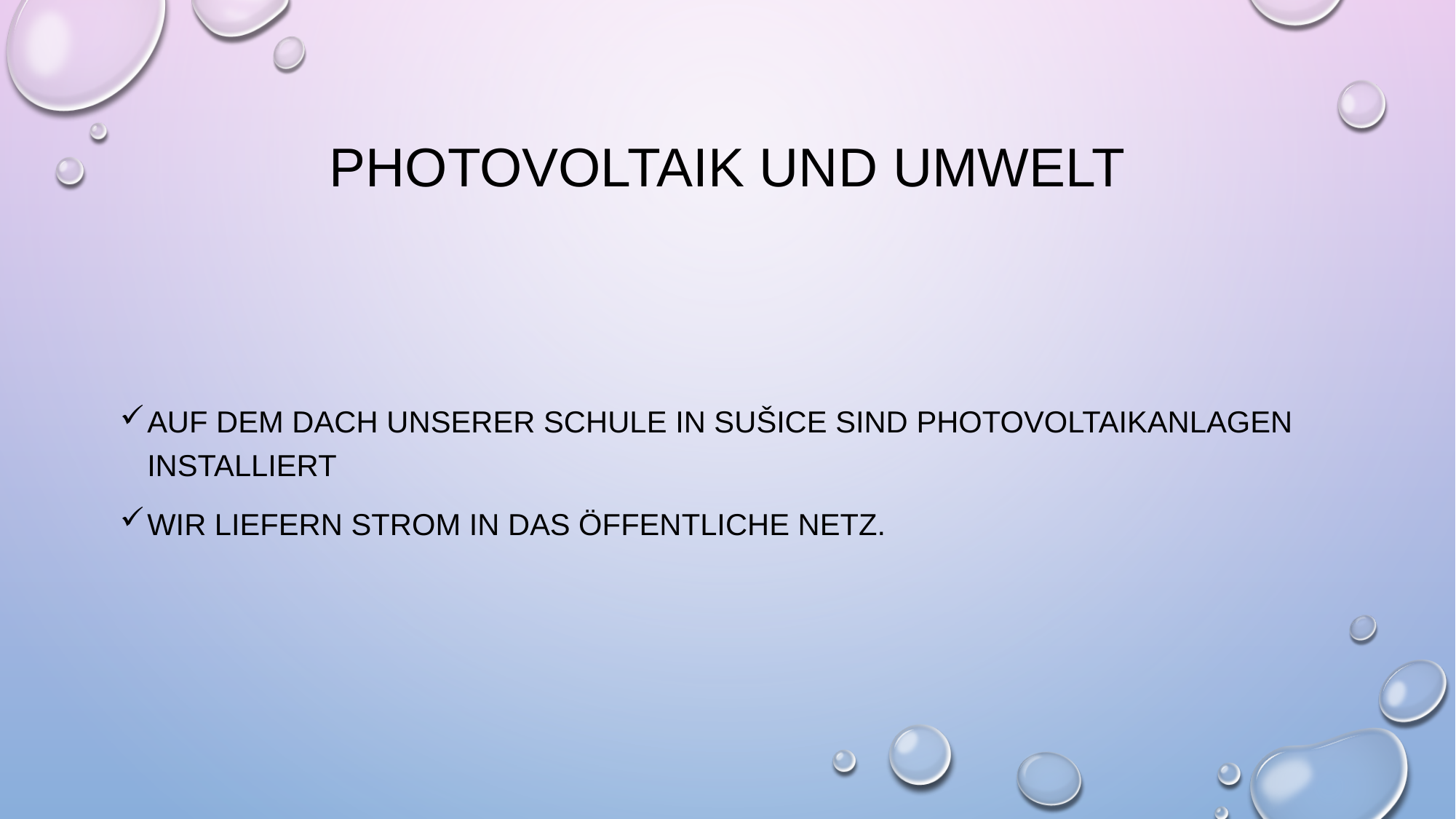

# Photovoltaik und Umwelt
Auf dem Dach unserer Schule in Sušice sind Photovoltaikanlagen installiert
Wir liefern Strom in das öffentliche Netz.